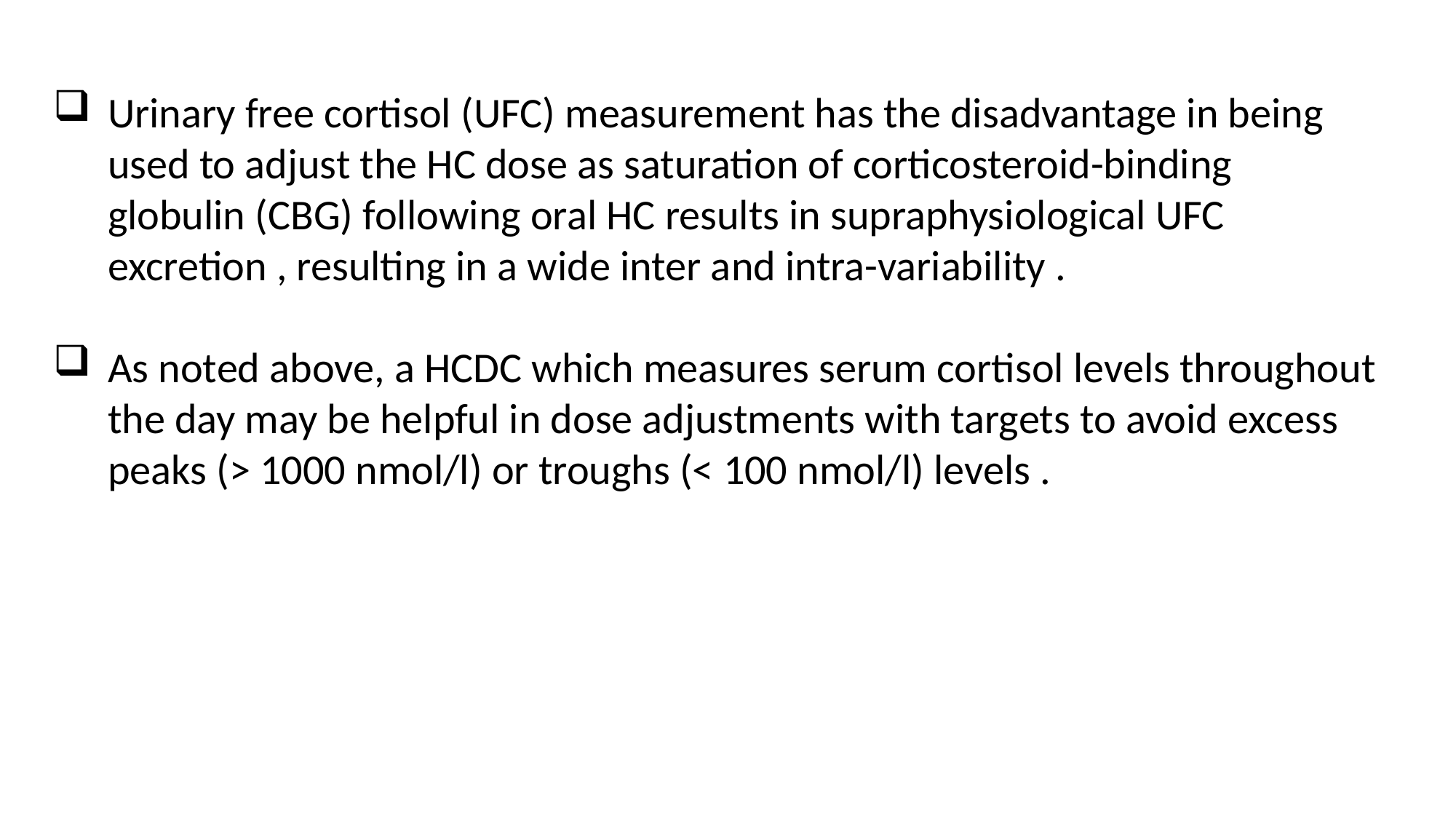

Urinary free cortisol (UFC) measurement has the disadvantage in being used to adjust the HC dose as saturation of corticosteroid-binding globulin (CBG) following oral HC results in supraphysiological UFC excretion , resulting in a wide inter and intra-variability .

As noted above, a HCDC which measures serum cortisol levels throughout the day may be helpful in dose adjustments with targets to avoid excess peaks (> 1000 nmol/l) or troughs (< 100 nmol/l) levels .